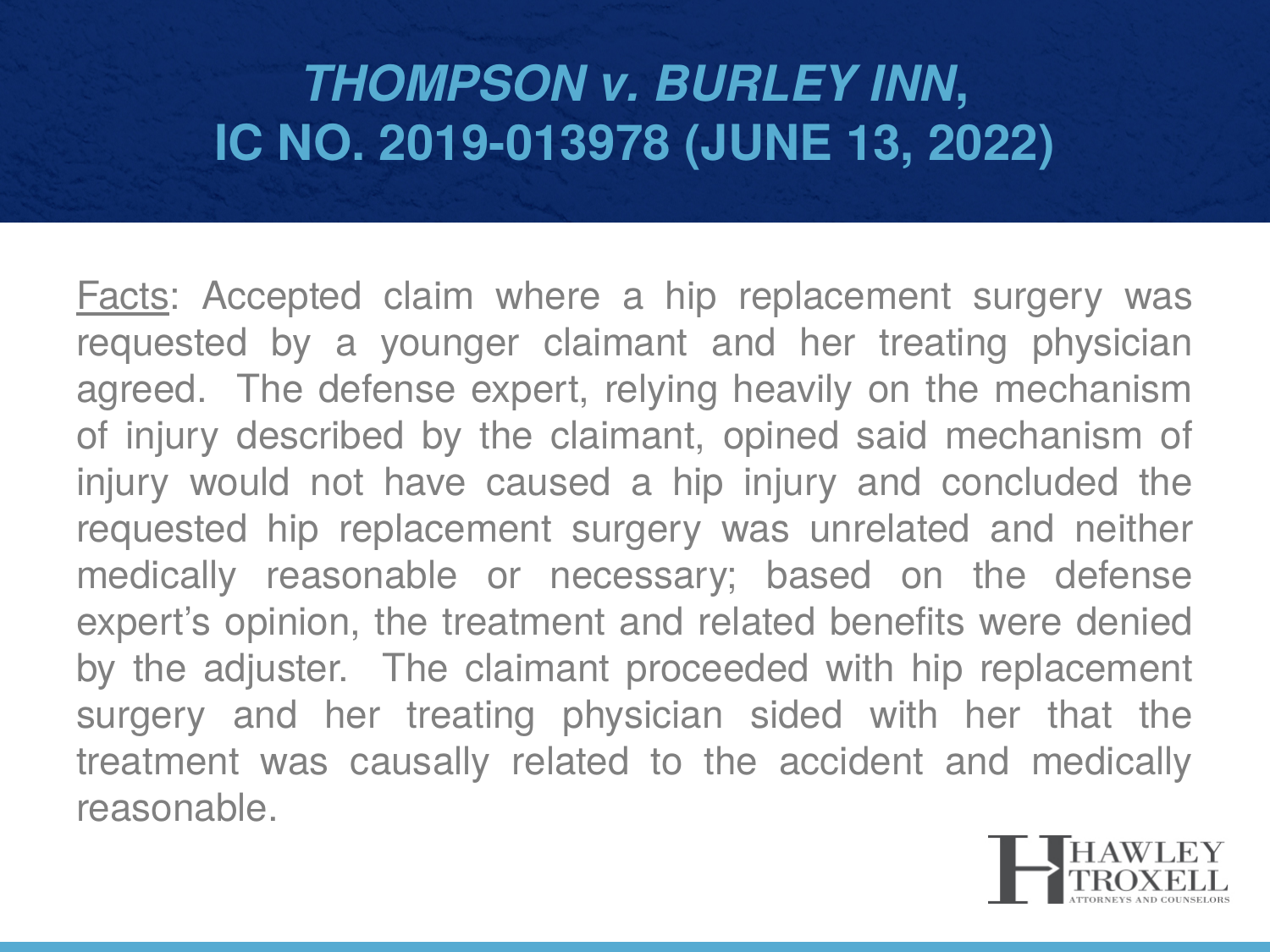

# Thompson v. Burley Inn, IC No. 2019-013978 (June 13, 2022)
Facts: Accepted claim where a hip replacement surgery was requested by a younger claimant and her treating physician agreed.  The defense expert, relying heavily on the mechanism of injury described by the claimant, opined said mechanism of injury would not have caused a hip injury and concluded the requested hip replacement surgery was unrelated and neither medically reasonable or necessary; based on the defense expert’s opinion, the treatment and related benefits were denied by the adjuster.  The claimant proceeded with hip replacement surgery and her treating physician sided with her that the treatment was causally related to the accident and medically reasonable.